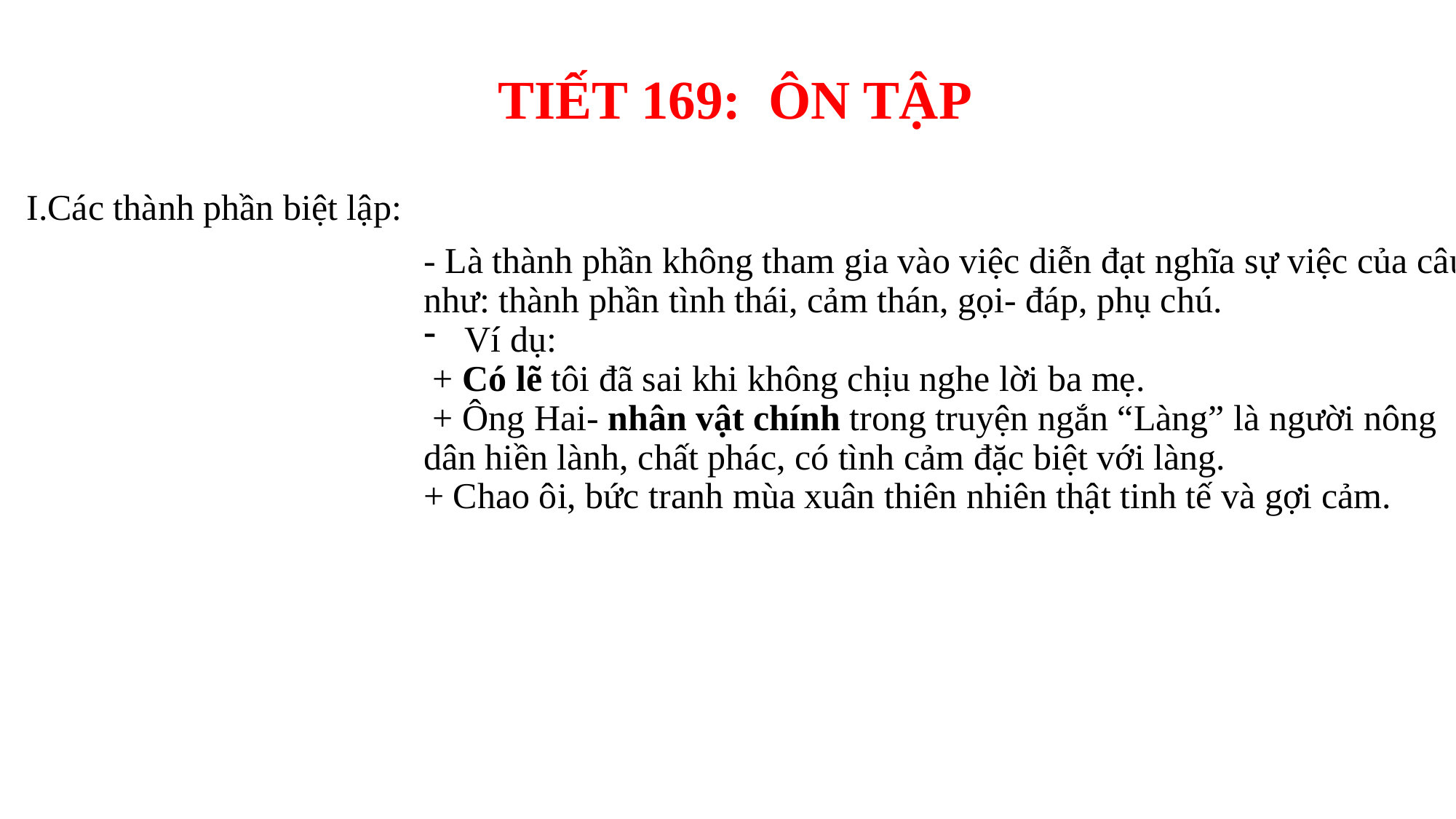

# TIẾT 169:  ÔN TẬP
I.Các thành phần biệt lập:
- Là thành phần không tham gia vào việc diễn đạt nghĩa sự việc của câu như: thành phần tình thái, cảm thán, gọi- đáp, phụ chú.
Ví dụ:
 + Có lẽ tôi đã sai khi không chịu nghe lời ba mẹ.
 + Ông Hai- nhân vật chính trong truyện ngắn “Làng” là người nông dân hiền lành, chất phác, có tình cảm đặc biệt với làng.
+ Chao ôi, bức tranh mùa xuân thiên nhiên thật tinh tế và gợi cảm.